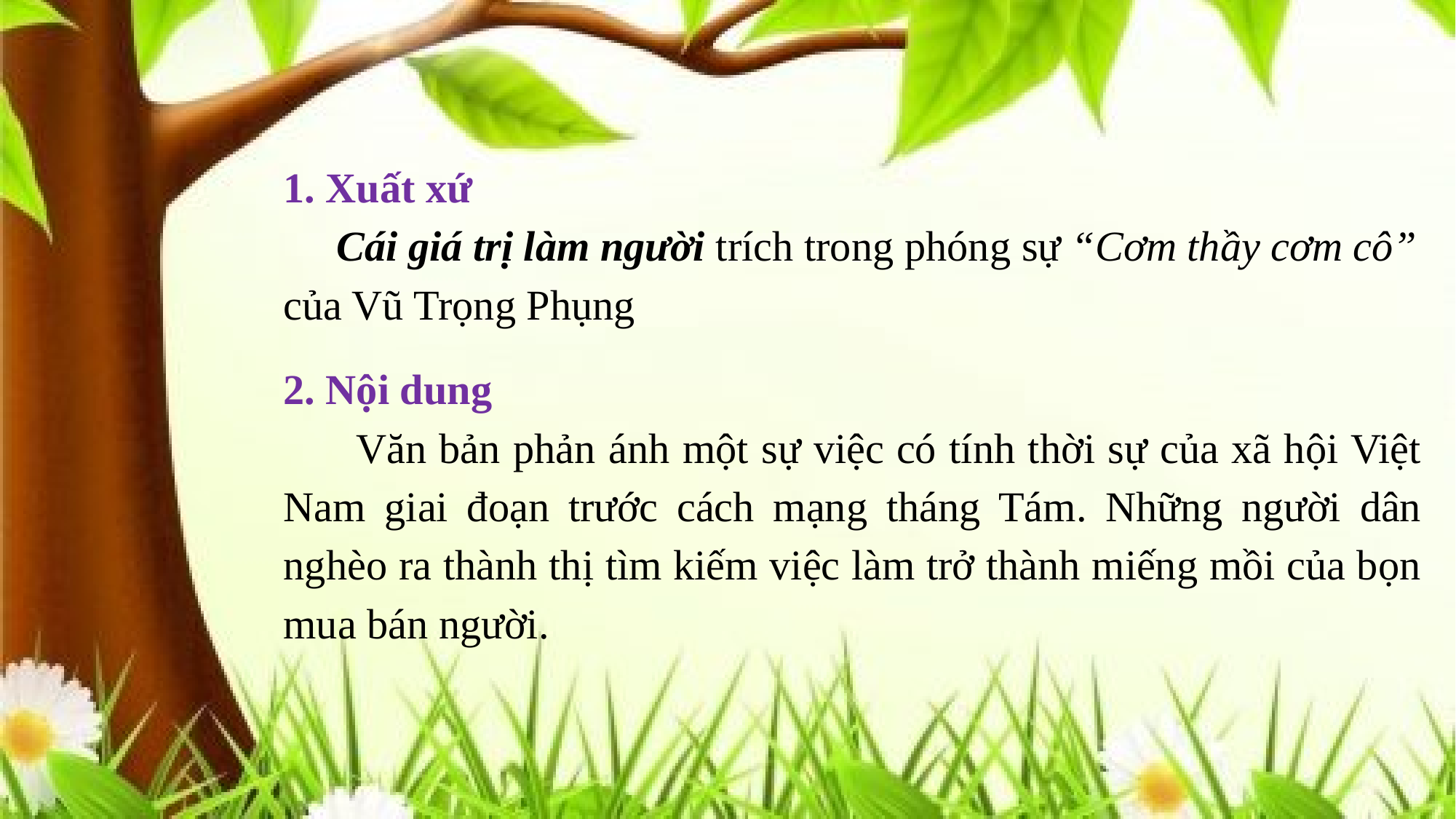

1. Xuất xứ
     Cái giá trị làm người trích trong phóng sự “Cơm thầy cơm cô” của Vũ Trọng Phụng
2. Nội dung
		    Văn bản phản ánh một sự việc có tính thời sự của xã hội Việt Nam giai đoạn trước cách mạng tháng Tám. Những người dân nghèo ra thành thị tìm kiếm việc làm trở thành miếng mồi của bọn mua bán người.